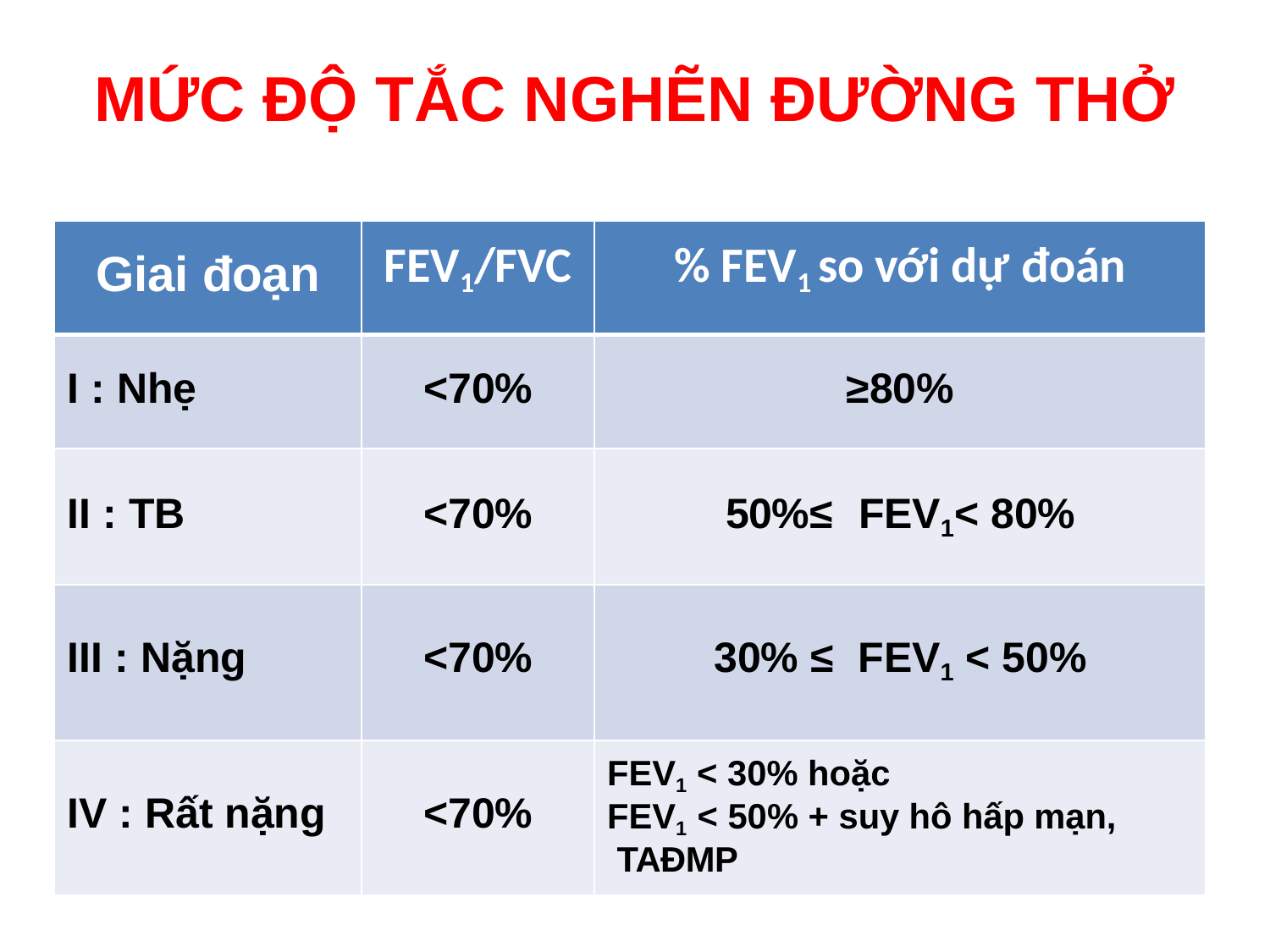

# MỨC ĐỘ TẮC NGHẼN ĐƯỜNG THỞ
| Giai đoạn | FEV1/FVC | % FEV1 so với dự đoán |
| --- | --- | --- |
| I : Nhẹ | <70% | ≥80% |
| II : TB | <70% | 50%≤ FEV1< 80% |
| III : Nặng | <70% | 30% ≤ FEV1 < 50% |
| IV : Rất nặng | <70% | FEV1 < 30% hoặc FEV1 < 50% + suy hô hấp mạn, TAĐMP |